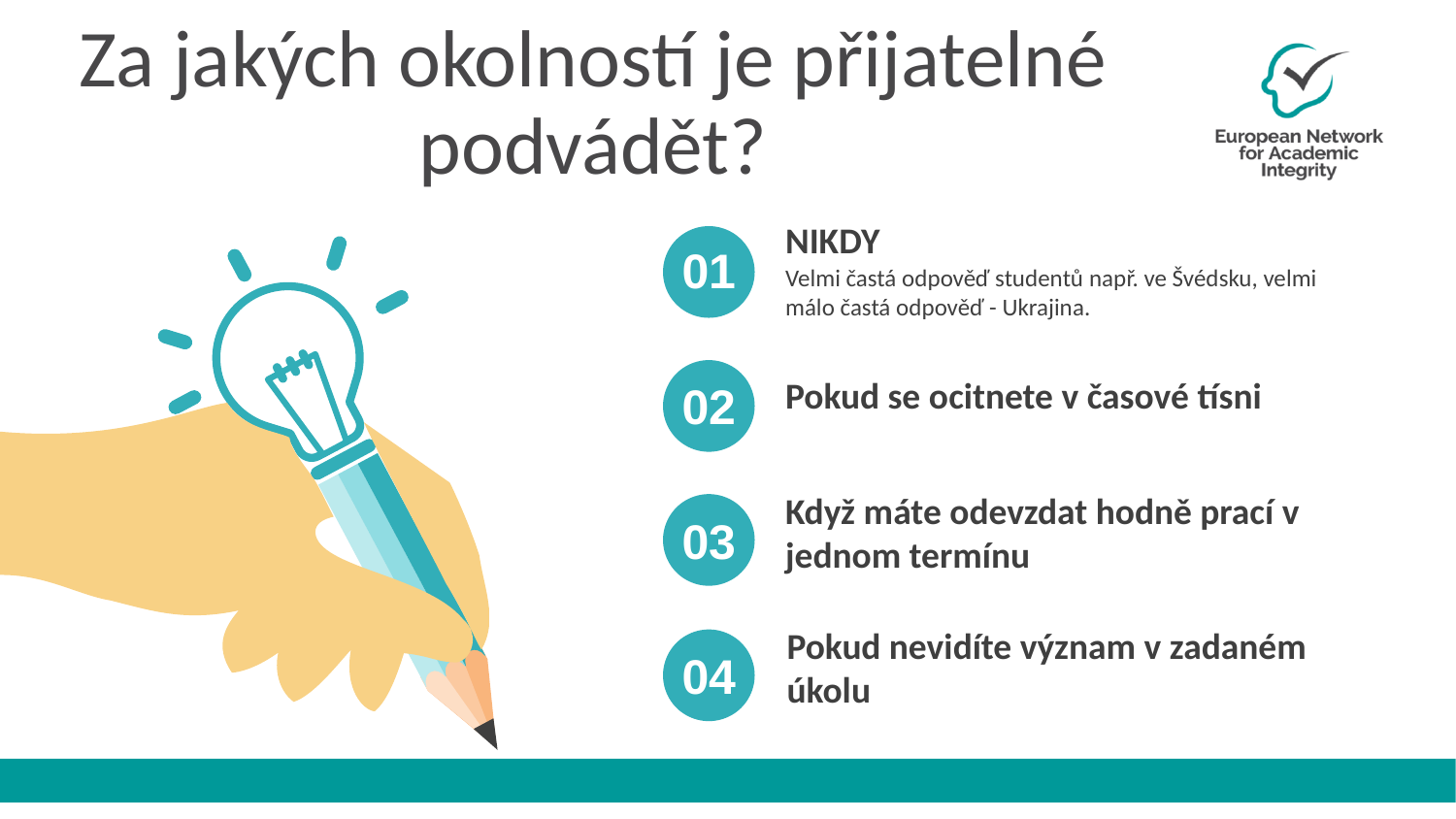

Za jakých okolností je přijatelné podvádět?
NIKDY
Velmi častá odpověď studentů např. ve Švédsku, velmi málo častá odpověď - Ukrajina.

01

Pokud se ocitnete v časové tísni
02

Když máte odevzdat hodně prací v jednom termínu

03
Pokud nevidíte význam v zadaném úkolu

04